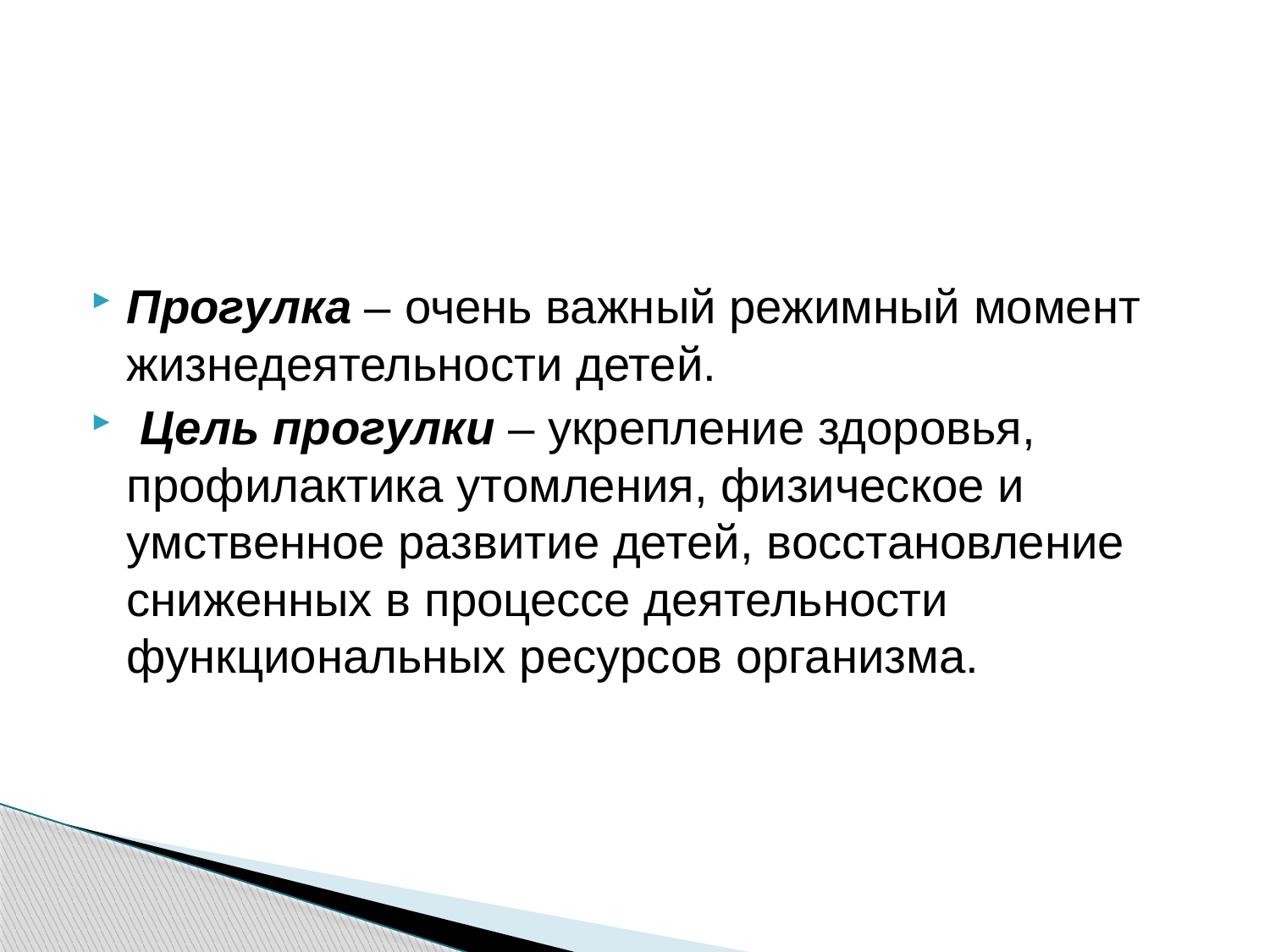

Прогулка – очень важный режимный момент жизнедеятельности детей.
 Цель прогулки – укрепление здоровья, профилактика утомления, физическое и умственное развитие детей, восстановление сниженных в процессе деятельности функциональных ресурсов организма.